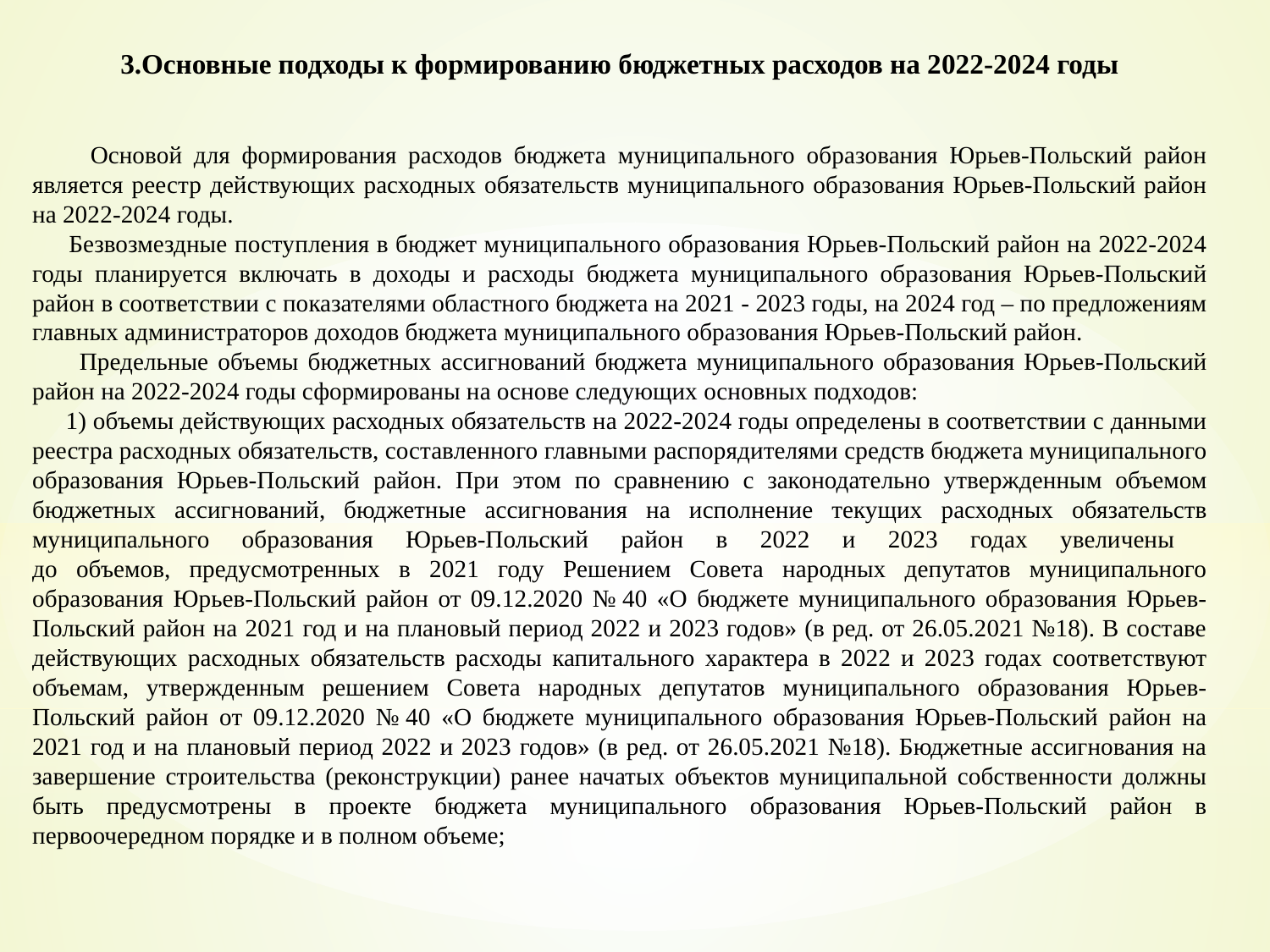

3.Основные подходы к формированию бюджетных расходов на 2022-2024 годы

     Основой для формирования расходов бюджета муниципального образования Юрьев-Польский район является реестр действующих расходных обязательств муниципального образования Юрьев-Польский район на 2022-2024 годы.
     Безвозмездные поступления в бюджет муниципального образования Юрьев-Польский район на 2022-2024 годы планируется включать в доходы и расходы бюджета муниципального образования Юрьев-Польский район в соответствии с показателями областного бюджета на 2021 - 2023 годы, на 2024 год – по предложениям главных администраторов доходов бюджета муниципального образования Юрьев-Польский район.
     Предельные объемы бюджетных ассигнований бюджета муниципального образования Юрьев-Польский район на 2022-2024 годы сформированы на основе следующих основных подходов:
     1) объемы действующих расходных обязательств на 2022-2024 годы определены в соответствии с данными реестра расходных обязательств, составленного главными распорядителями средств бюджета муниципального образования Юрьев-Польский район. При этом по сравнению с законодательно утвержденным объемом бюджетных ассигнований, бюджетные ассигнования на исполнение текущих расходных обязательств муниципального образования Юрьев-Польский район в 2022 и 2023 годах увеличены
до объемов, предусмотренных в 2021 году Решением Совета народных депутатов муниципального образования Юрьев-Польский район от 09.12.2020 № 40 «О бюджете муниципального образования Юрьев-Польский район на 2021 год и на плановый период 2022 и 2023 годов» (в ред. от 26.05.2021 №18). В составе действующих расходных обязательств расходы капитального характера в 2022 и 2023 годах соответствуют объемам, утвержденным решением Совета народных депутатов муниципального образования Юрьев-Польский район от 09.12.2020 № 40 «О бюджете муниципального образования Юрьев-Польский район на 2021 год и на плановый период 2022 и 2023 годов» (в ред. от 26.05.2021 №18). Бюджетные ассигнования на завершение строительства (реконструкции) ранее начатых объектов муниципальной собственности должны быть предусмотрены в проекте бюджета муниципального образования Юрьев-Польский район в первоочередном порядке и в полном объеме;